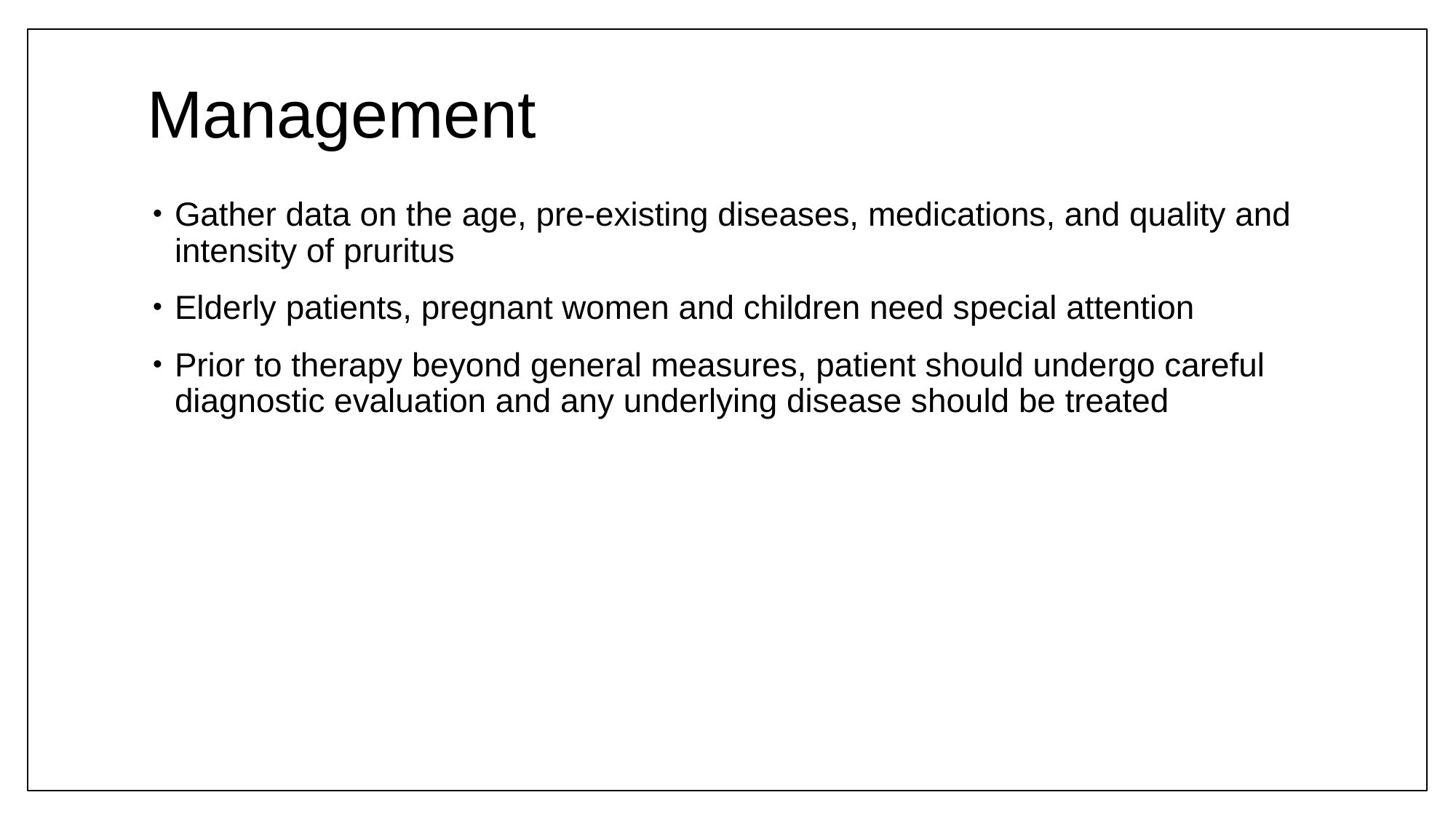

# Management
Gather data on the age, pre‐existing diseases, medications, and quality and intensity of pruritus
Elderly patients, pregnant women and children need special attention
Prior to therapy beyond general measures, patient should undergo careful diagnostic evaluation and any underlying disease should be treated